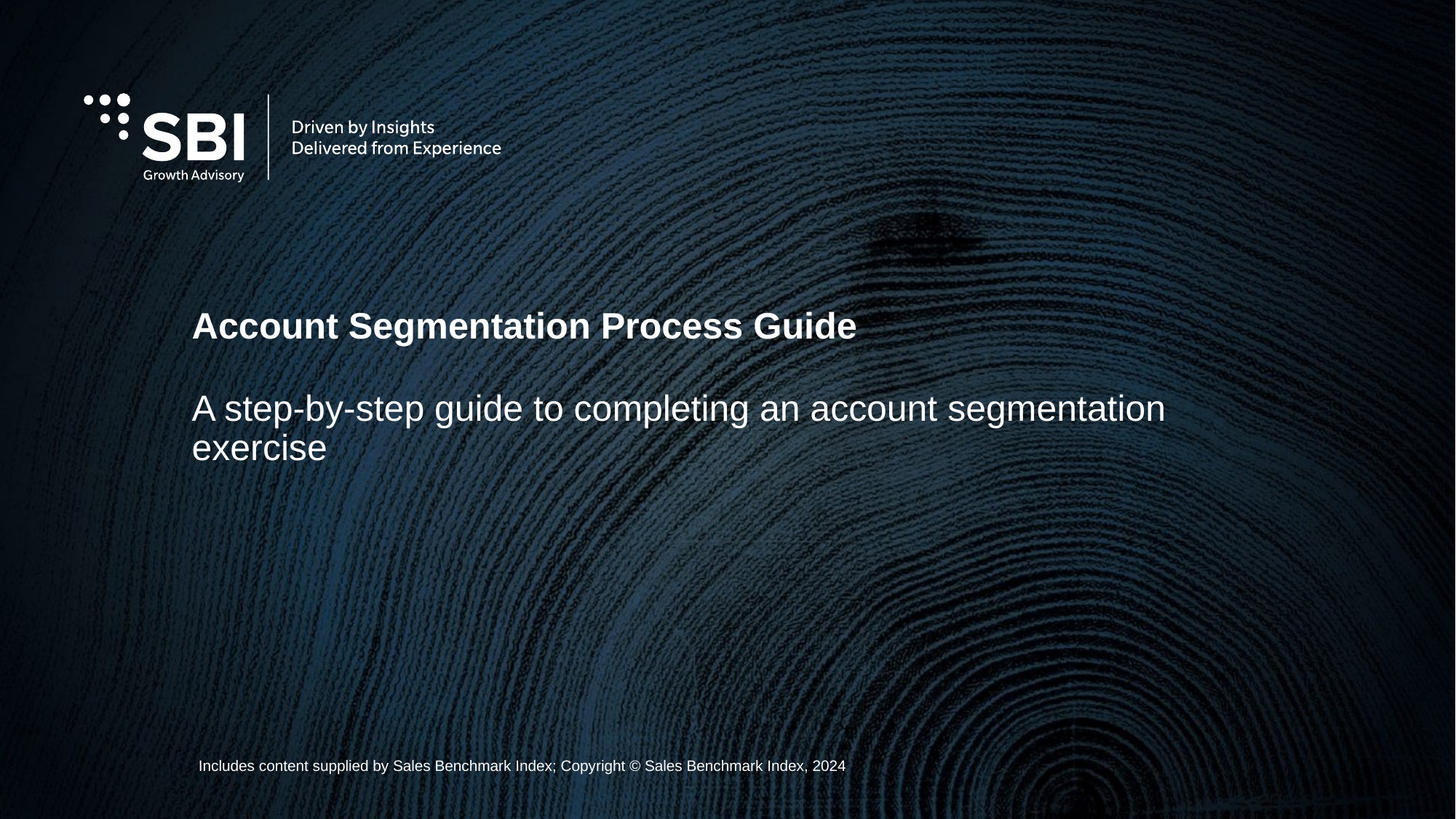

# Account Segmentation Process Guide
A step-by-step guide to completing an account segmentation exercise